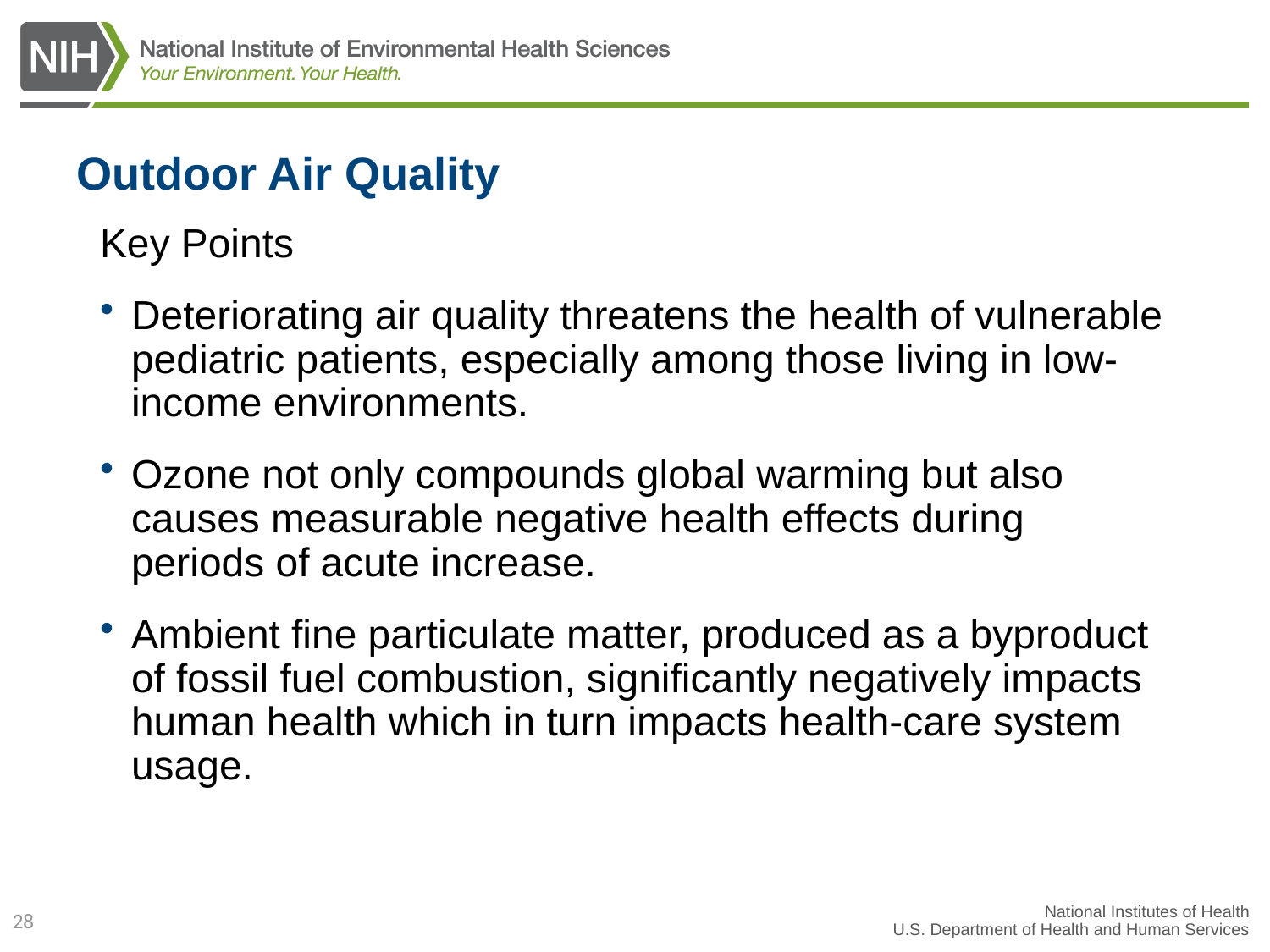

# Outdoor Air Quality
Key Points
Deteriorating air quality threatens the health of vulnerable pediatric patients, especially among those living in low-income environments.
Ozone not only compounds global warming but also causes measurable negative health effects during periods of acute increase.
Ambient fine particulate matter, produced as a byproduct of fossil fuel combustion, significantly negatively impacts human health which in turn impacts health-care system usage.
28